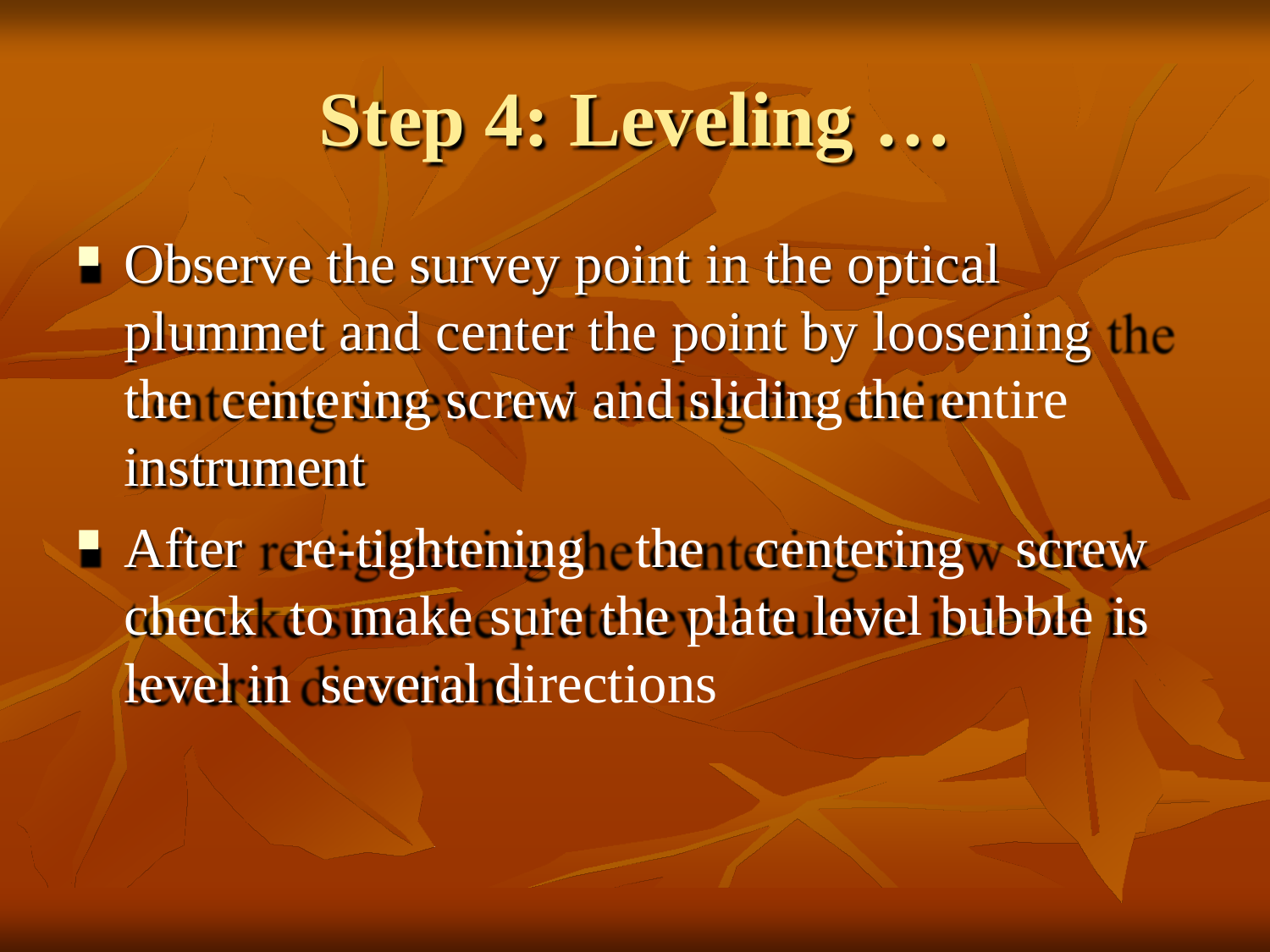

# Step 4: Leveling …

Observe the survey point in the optical  plummet and center the point by loosening the  centering screw and sliding the entire  instrument
After re-tightening the centering screw check  to make sure the plate level bubble is level in  several directions